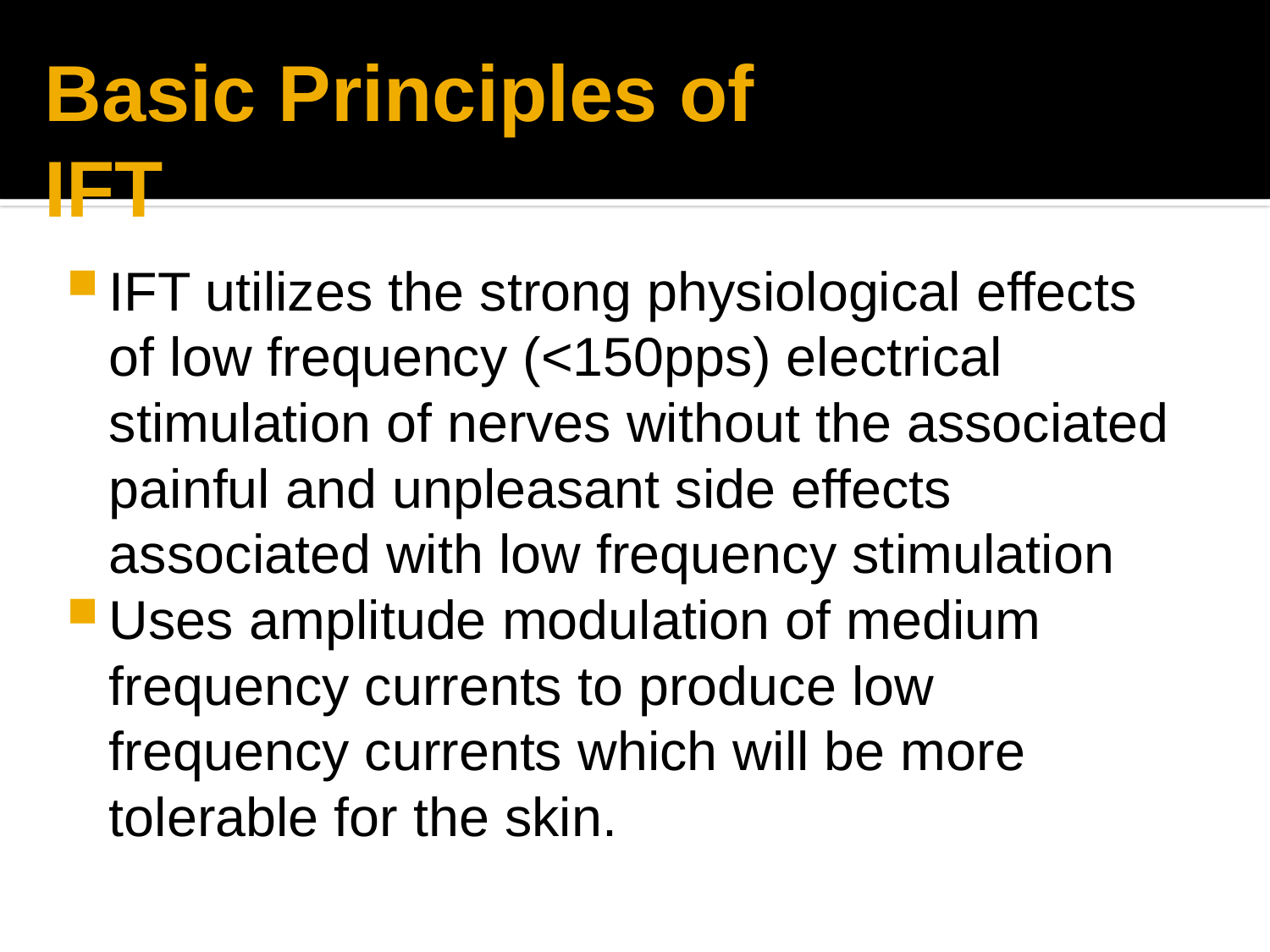

# Basic Principles of IFT
IFT utilizes the strong physiological effects of low frequency (<150pps) electrical stimulation of nerves without the associated painful and unpleasant side effects associated with low frequency stimulation
Uses amplitude modulation of medium frequency currents to produce low frequency currents which will be more tolerable for the skin.